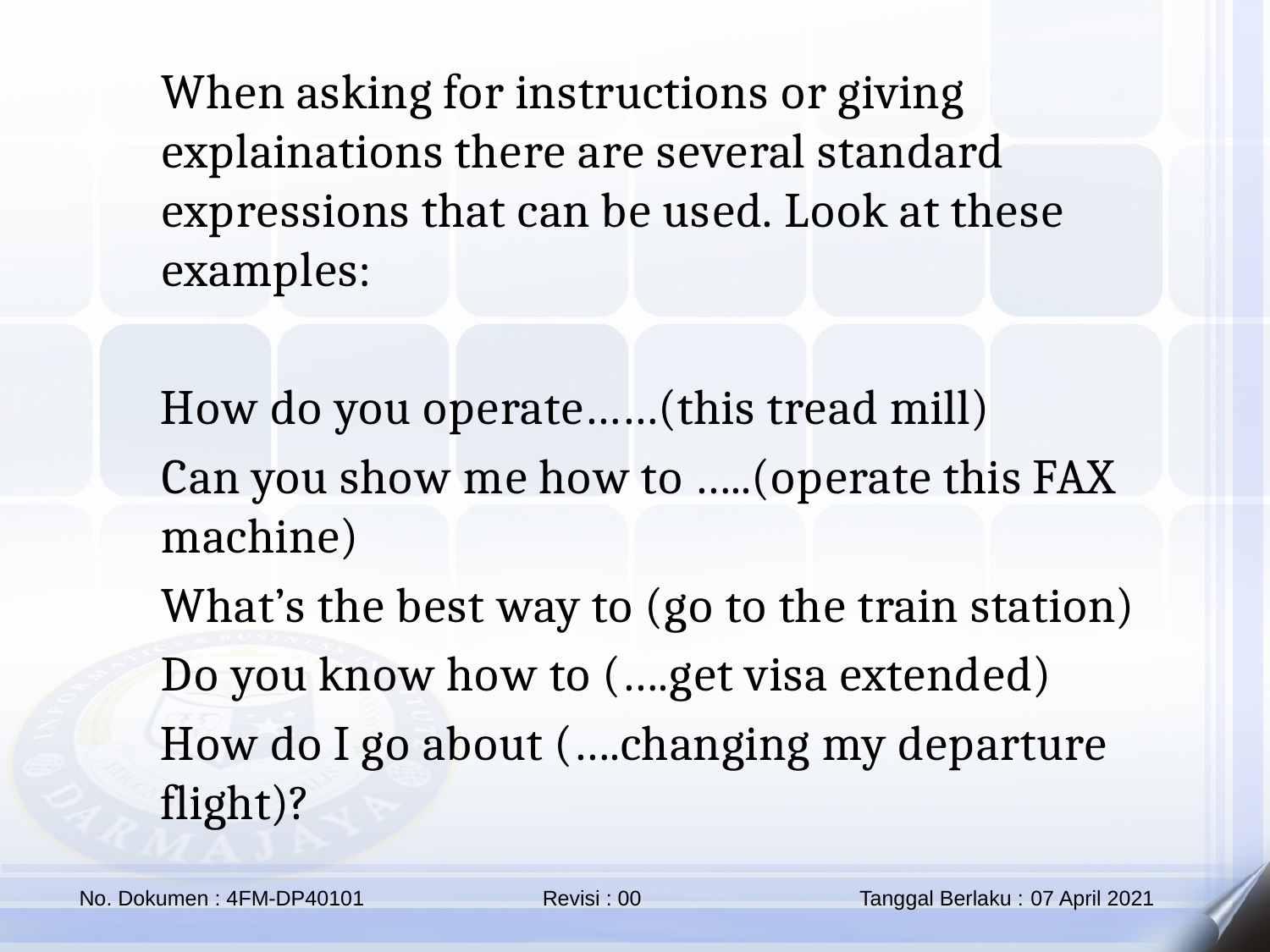

When asking for instructions or giving explainations there are several standard expressions that can be used. Look at these examples:

How do you operate……(this tread mill)
Can you show me how to …..(operate this FAX machine)
What’s the best way to (go to the train station)
Do you know how to (….get visa extended)
How do I go about (….changing my departure flight)?